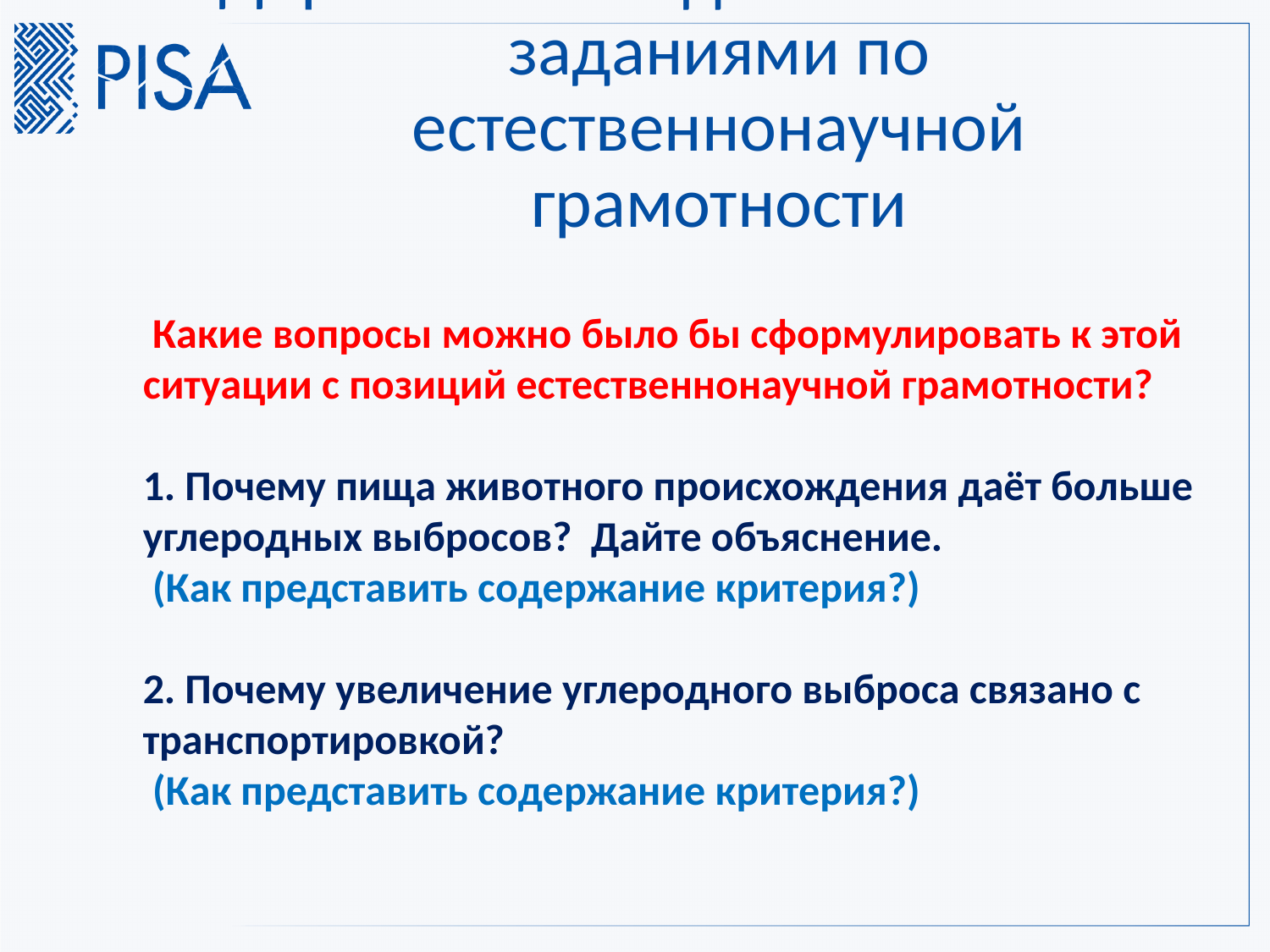

# Дорабатываем данный комплекс заданиями по естественнонаучной грамотности
 Какие вопросы можно было бы сформулировать к этой ситуации с позиций естественнонаучной грамотности?

1. Почему пища животного происхождения даёт больше углеродных выбросов?  Дайте объяснение.
 (Как представить содержание критерия?)

2. Почему увеличение углеродного выброса связано с транспортировкой?
 (Как представить содержание критерия?)